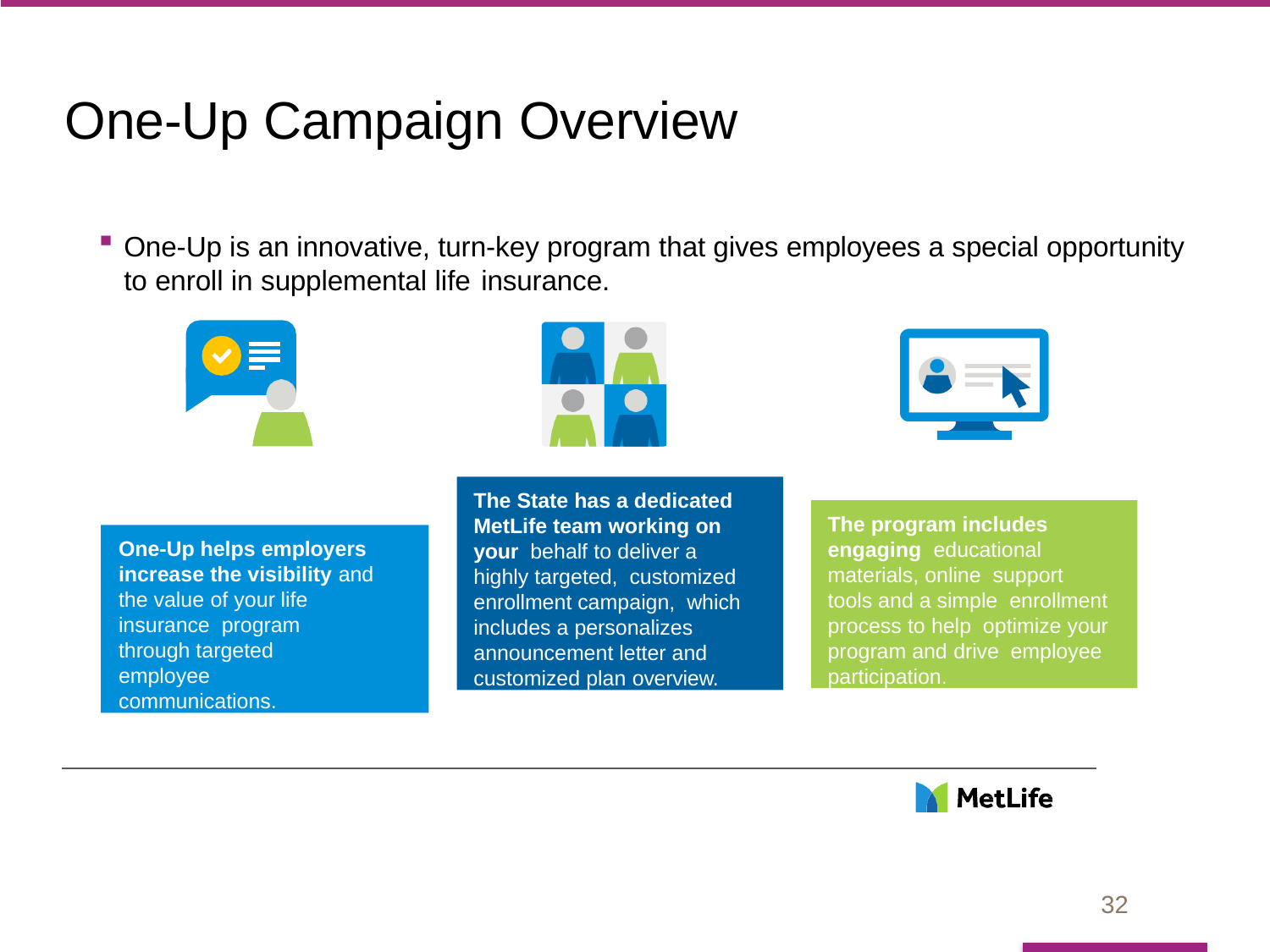

# One-Up Campaign Overview
One-Up is an innovative, turn-key program that gives employees a special opportunity to enroll in supplemental life insurance.

The State has a dedicated  MetLife team working on your  behalf to deliver a highly targeted,  customized enrollment campaign,  which includes a personalizes  announcement letter and  customized plan overview.
The program includes engaging  educational materials, online  support tools and a simple  enrollment process to help  optimize your program and drive  employee participation.
One-Up helps employers  increase the visibility and
the value of your life insurance  program through targeted  employee communications.

32